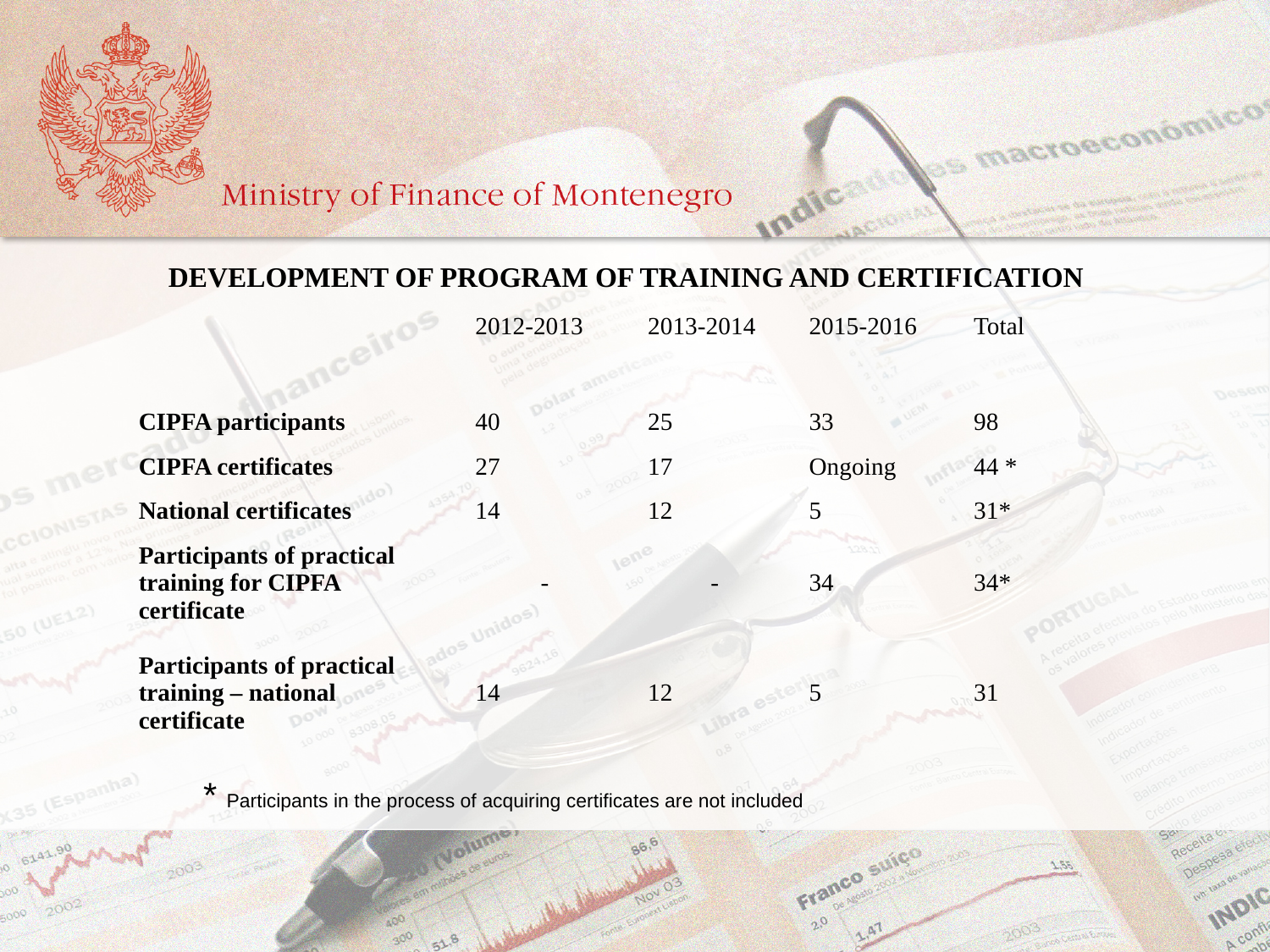

# DEVELOPMENT OF PROGRAM OF TRAINING AND CERTIFICATION
|  | 2012-2013 | 2013-2014 | 2015-2016 | Total |
| --- | --- | --- | --- | --- |
| CIPFA participants | 40 | 25 | 33 | 98 |
| CIPFA certificates | 27 | 17 | Ongoing | 44 \* |
| National certificates | 14 | 12 | 5 | 31\* |
| Participants of practical training for CIPFA certificate | - | - | 34 | 34\* |
| Participants of practical training – national certificate | 14 | 12 | 5 | 31 |
* Participants in the process of acquiring certificates are not included